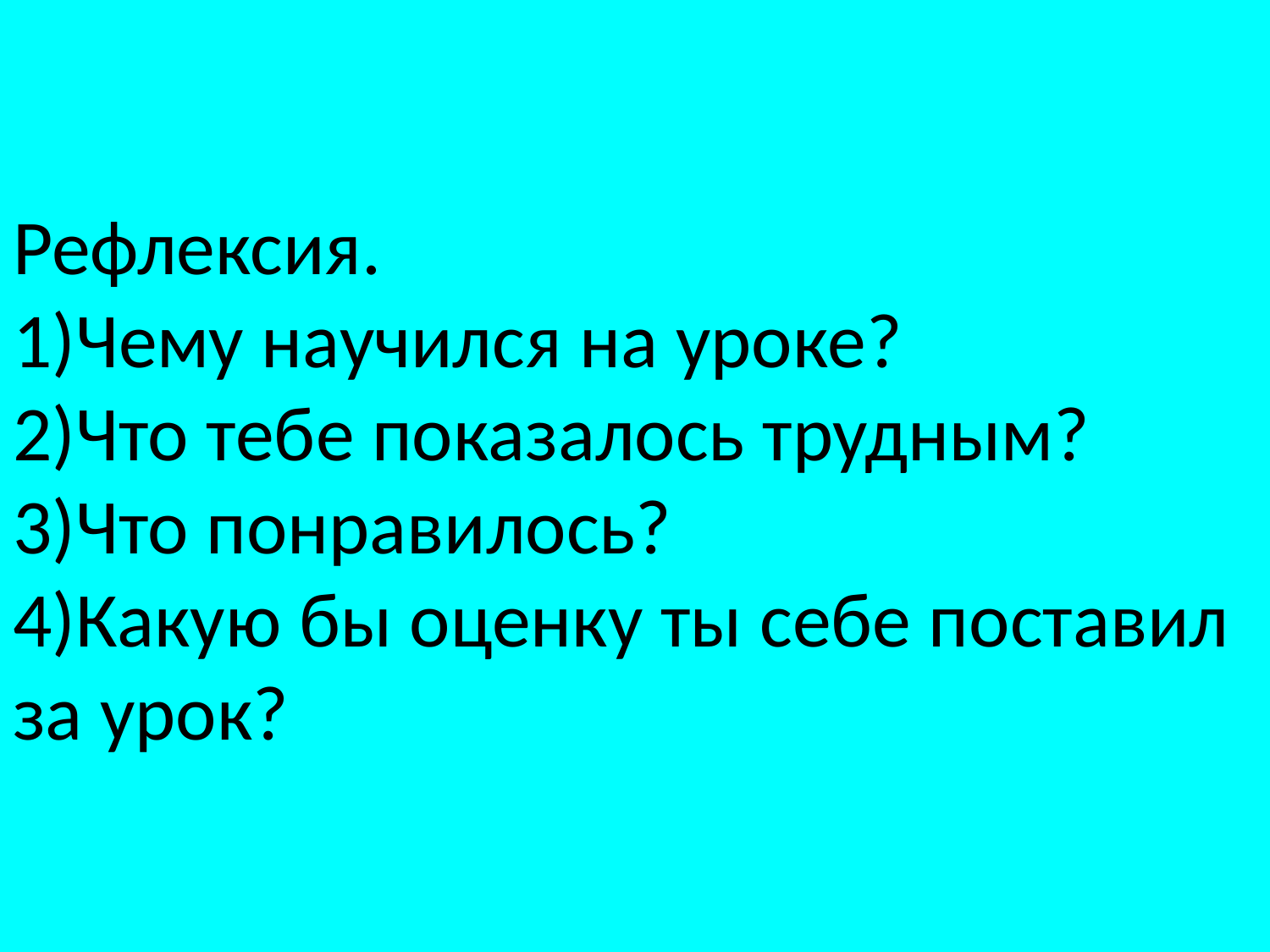

# Рефлексия. 1)Чему научился на уроке? 2)Что тебе показалось трудным? 3)Что понравилось? 4)Какую бы оценку ты себе поставил за урок?